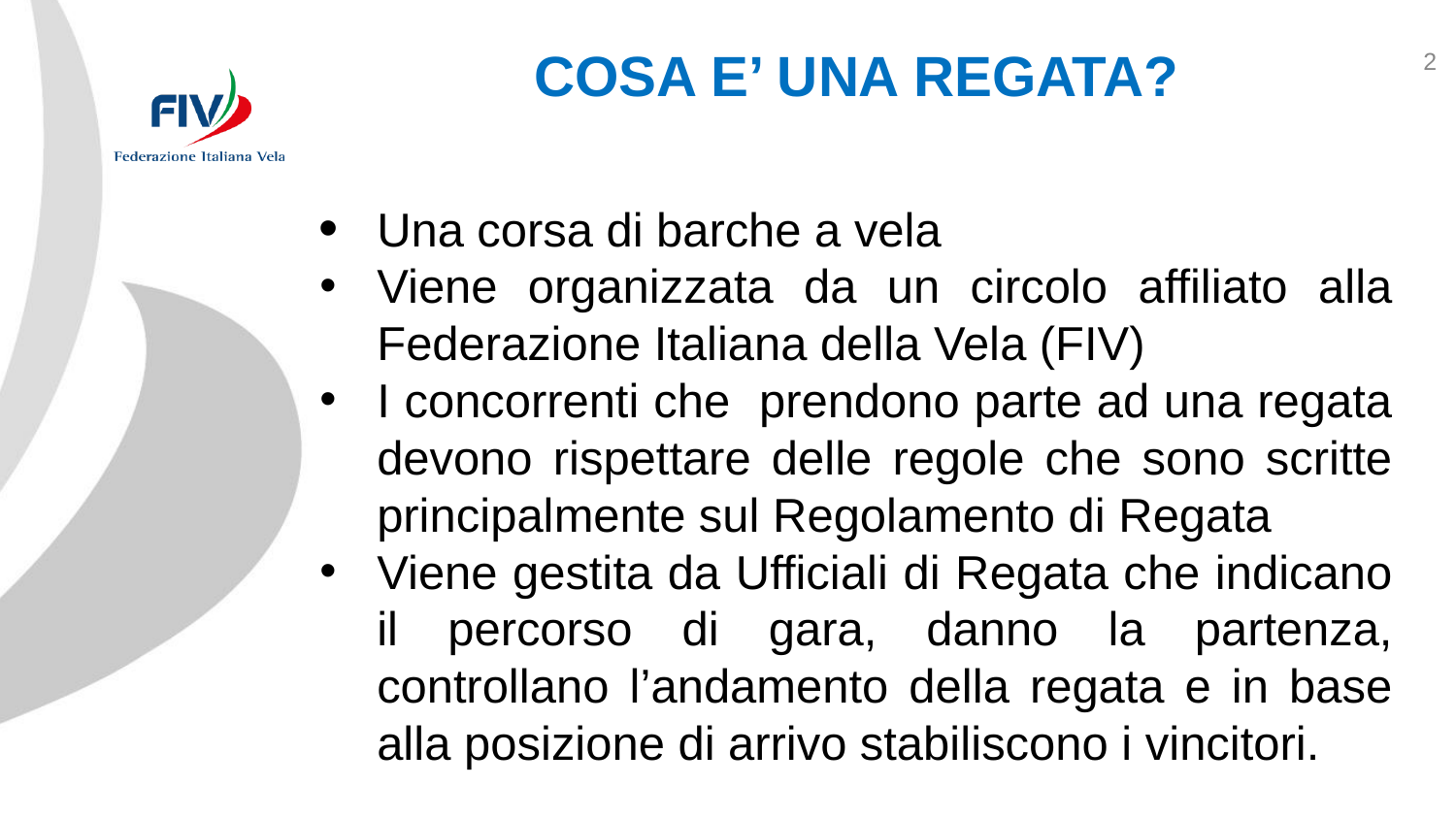

2
# COSA E’ UNA REGATA?

Una corsa di barche a vela
Viene organizzata da un circolo affiliato alla Federazione Italiana della Vela (FIV)
I concorrenti che  prendono parte ad una regata devono rispettare delle regole che sono scritte principalmente sul Regolamento di Regata
Viene gestita da Ufficiali di Regata che indicano il percorso di gara, danno la partenza, controllano l’andamento della regata e in base alla posizione di arrivo stabiliscono i vincitori.